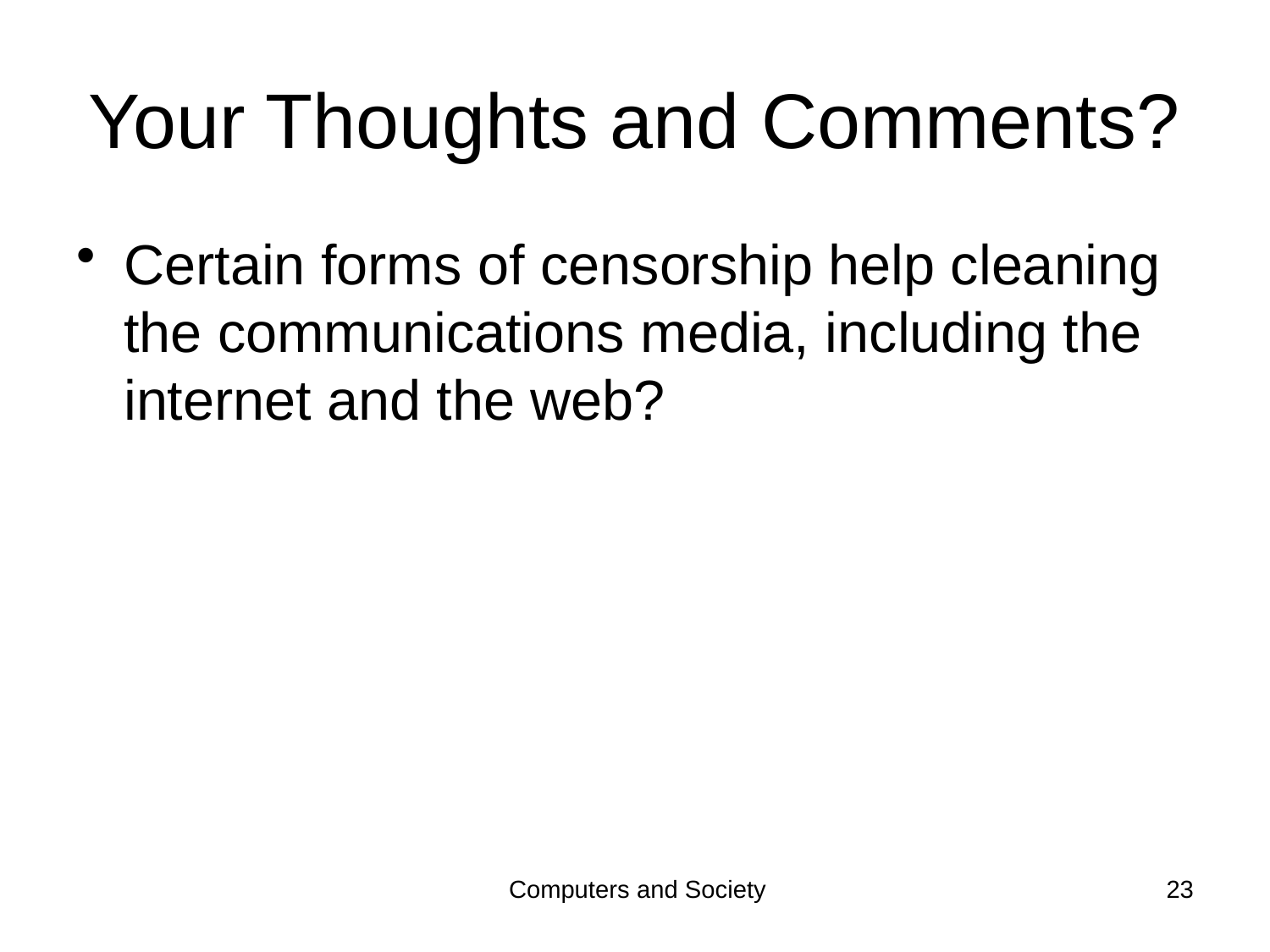

# Your Thoughts and Comments?
Certain forms of censorship help cleaning the communications media, including the internet and the web?
Computers and Society
23